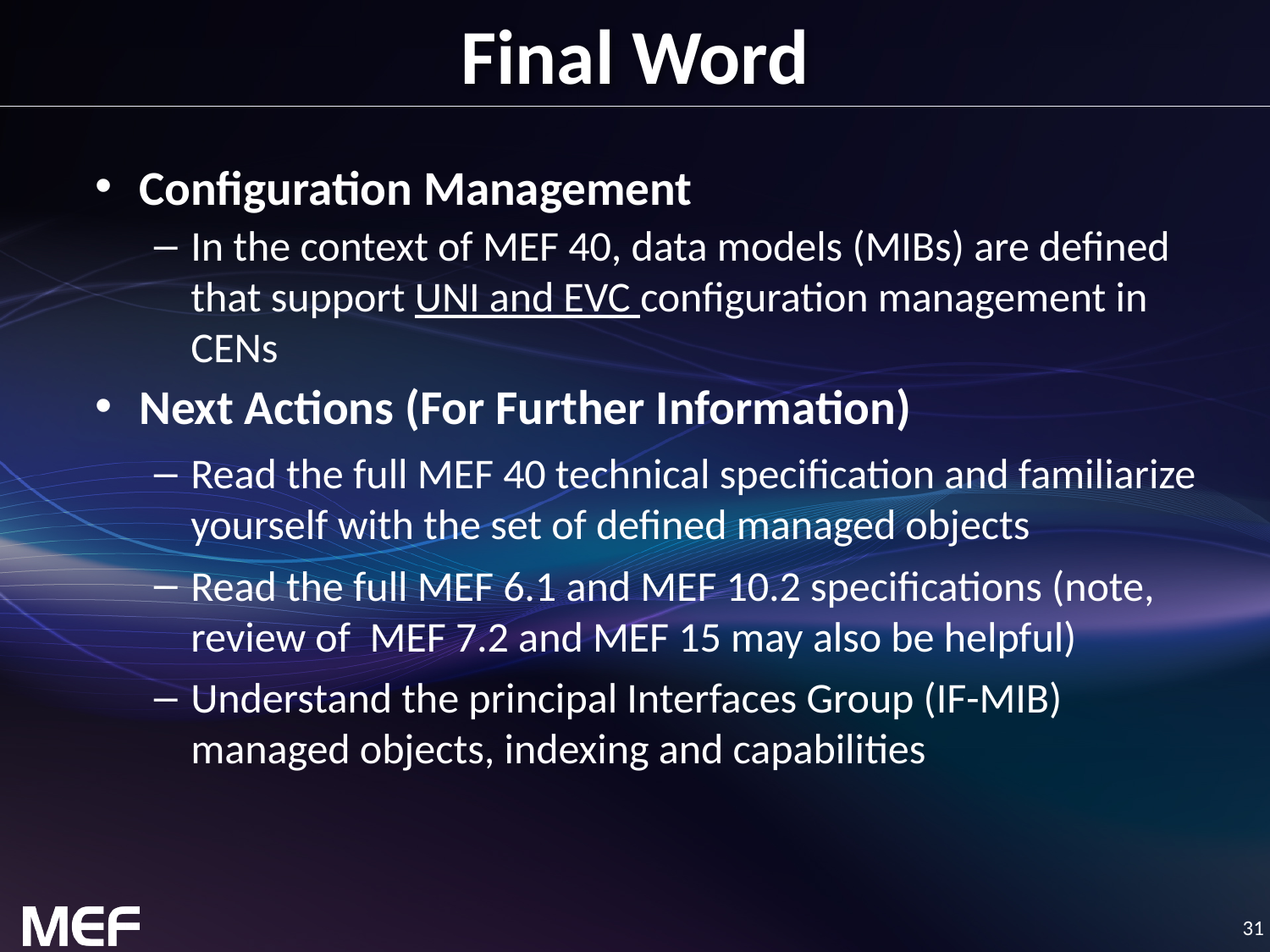

# Final Word
Configuration Management
In the context of MEF 40, data models (MIBs) are defined that support UNI and EVC configuration management in CENs
Next Actions (For Further Information)
Read the full MEF 40 technical specification and familiarize yourself with the set of defined managed objects
Read the full MEF 6.1 and MEF 10.2 specifications (note, review of  MEF 7.2 and MEF 15 may also be helpful)
Understand the principal Interfaces Group (IF-MIB) managed objects, indexing and capabilities